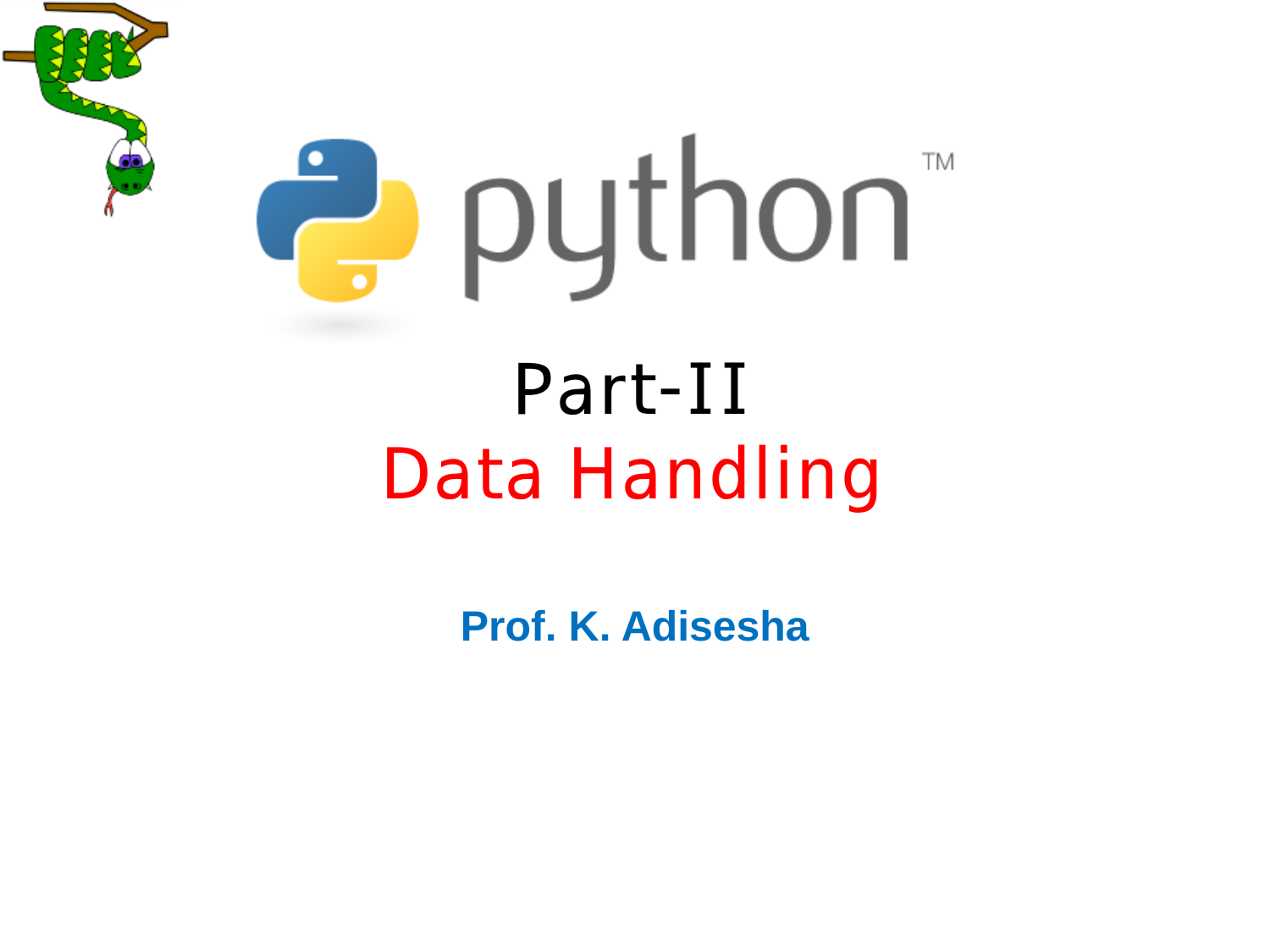

# Part-II Data Handling
Prof. K. Adisesha